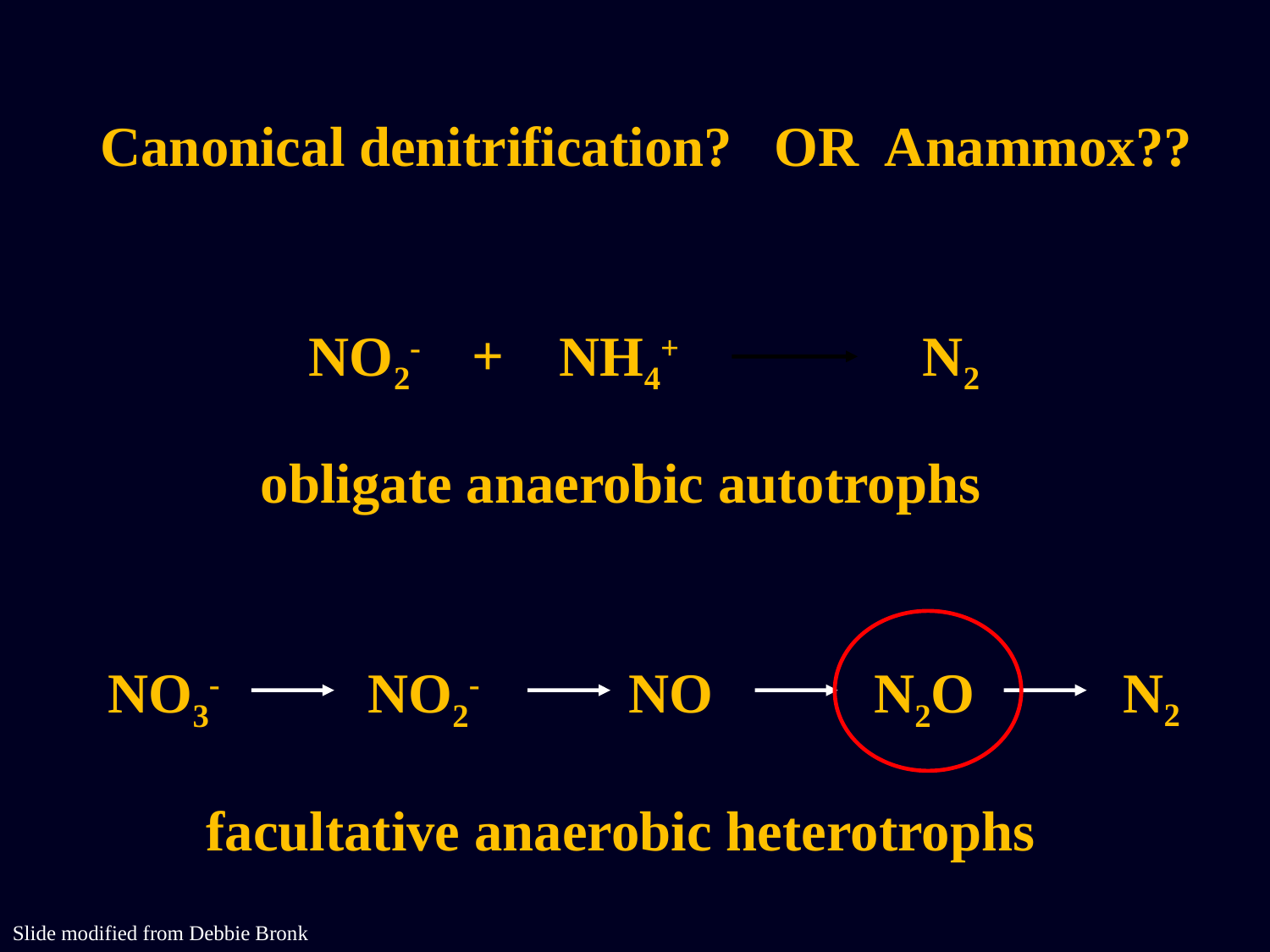

Canonical denitrification?   OR  Anammox??

+
NO2-
NH4+
N2
obligate anaerobic autotrophs

N2
NO3-
NO2-
NO
N2O
facultative anaerobic heterotrophs
Slide modified from Debbie Bronk